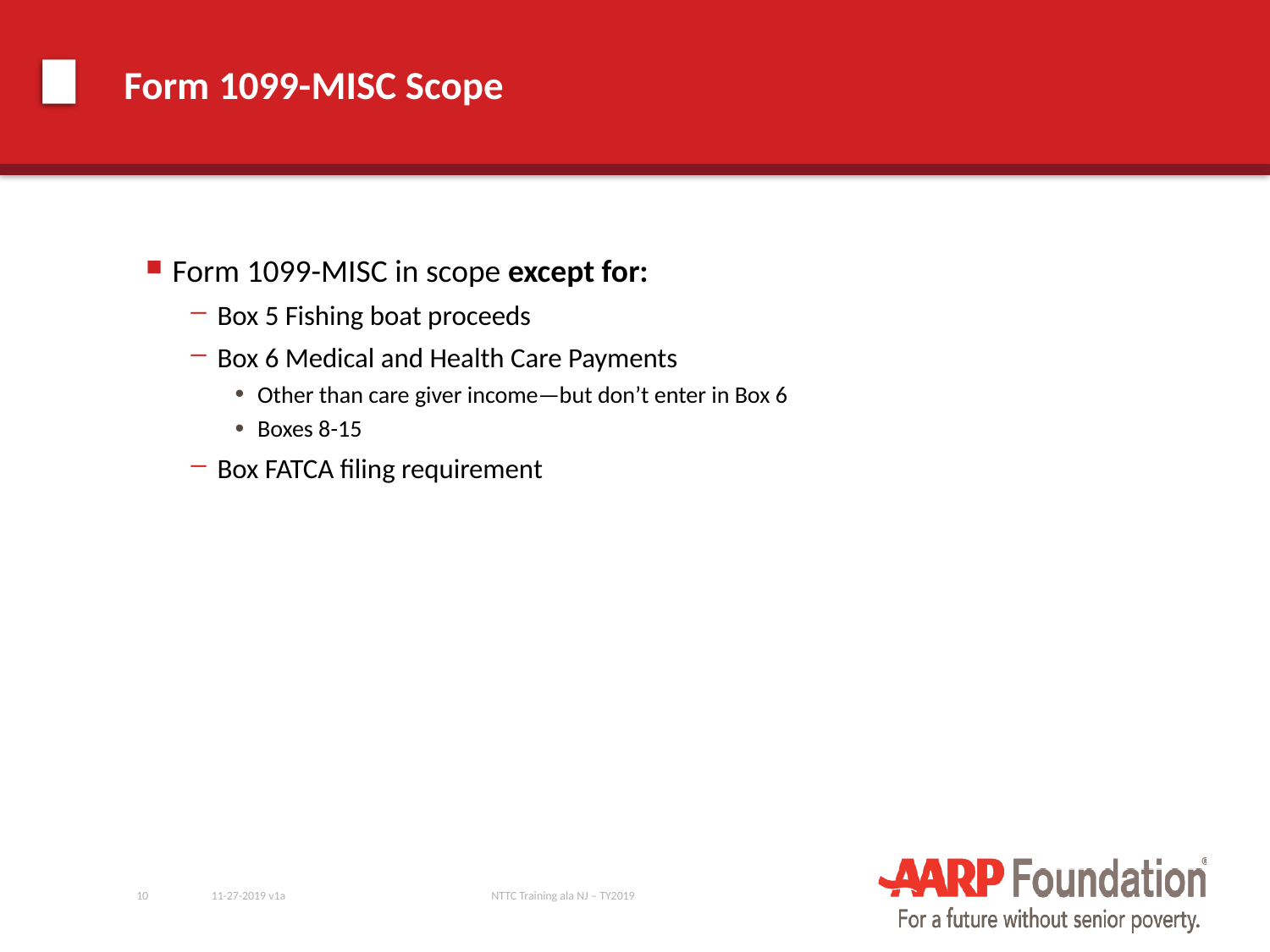

# Form 1099-MISC Scope
Form 1099-MISC in scope except for:
Box 5 Fishing boat proceeds
Box 6 Medical and Health Care Payments
Other than care giver income—but don’t enter in Box 6
Boxes 8-15
Box FATCA filing requirement
10
11-27-2019 v1a
NTTC Training ala NJ – TY2019